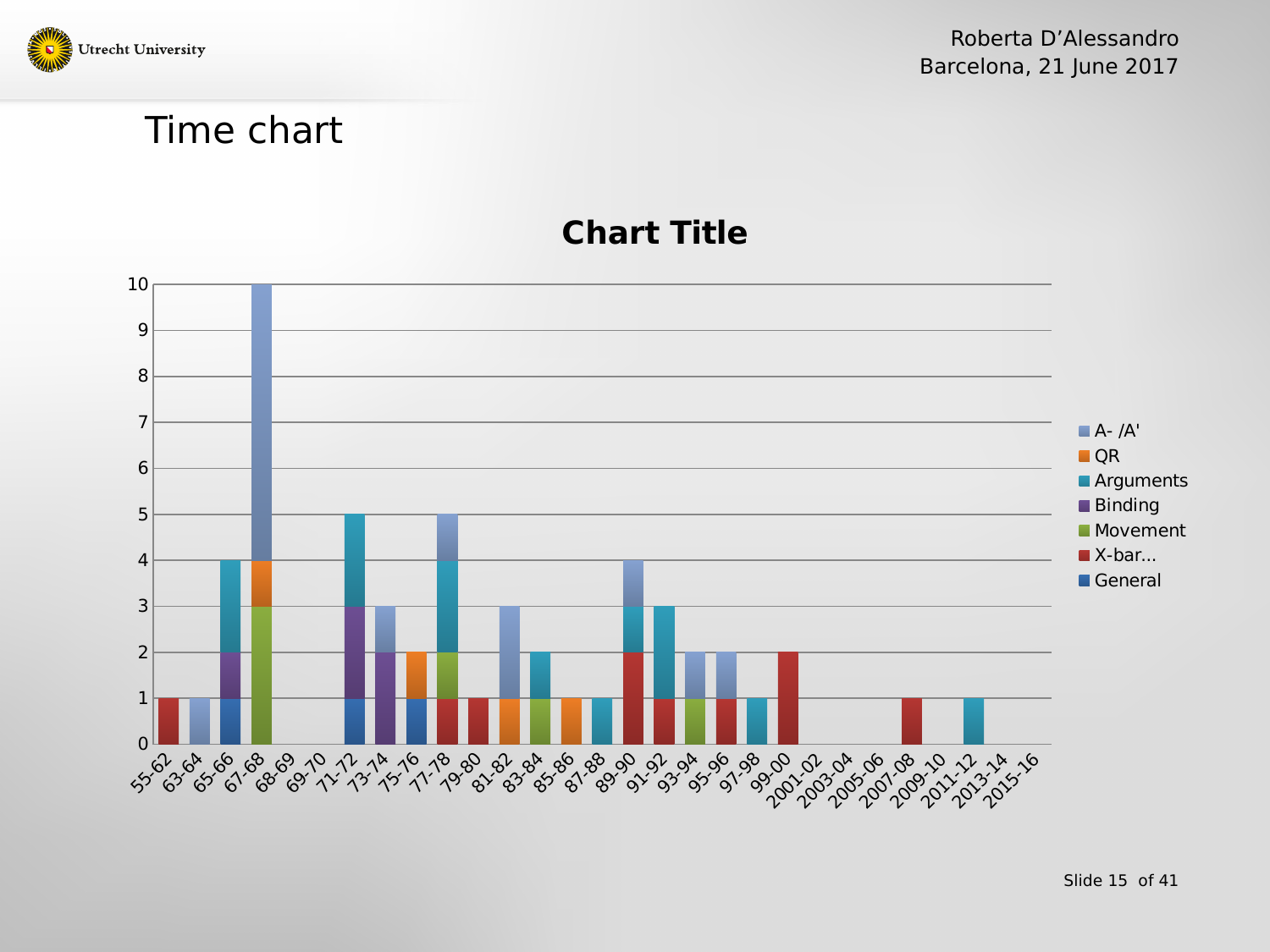

Roberta D’Alessandro
Barcelona, 21 June 2017
# Time chart

### Chart:

| Category | General | X-bar... | Movement | Binding | Arguments | QR | A- /A' |
|---|---|---|---|---|---|---|---|
| 55-62 | None | 1.0 | None | None | None | None | None |
| 63-64 | None | None | None | None | None | None | 1.0 |
| 65-66 | 1.0 | None | None | 1.0 | 2.0 | None | None |
| 67-68 | None | None | 3.0 | None | None | 1.0 | 6.0 |
| 68-69 | None | None | None | None | None | None | None |
| 69-70 | None | None | None | None | None | None | None |
| 71-72 | 1.0 | None | None | 2.0 | 2.0 | None | None |
| 73-74 | None | None | None | 2.0 | None | None | 1.0 |
| 75-76 | 1.0 | None | None | None | None | 1.0 | None |
| 77-78 | None | 1.0 | 1.0 | None | 2.0 | None | 1.0 |
| 79-80 | None | 1.0 | None | None | None | None | None |
| 81-82 | None | None | None | None | None | 1.0 | 2.0 |
| 83-84 | None | None | 1.0 | None | 1.0 | None | None |
| 85-86 | None | None | None | None | None | 1.0 | None |
| 87-88 | None | None | None | None | 1.0 | None | None |
| 89-90 | None | 2.0 | None | None | 1.0 | None | 1.0 |
| 91-92 | None | 1.0 | None | None | 2.0 | None | None |
| 93-94 | None | None | 1.0 | None | None | None | 1.0 |
| 95-96 | None | 1.0 | None | None | None | None | 1.0 |
| 97-98 | None | None | None | None | 1.0 | None | None |
| 99-00 | None | 2.0 | None | None | None | None | None |
| 2001-02 | None | None | None | None | None | None | None |
| 2003-04 | None | None | None | None | None | None | None |
| 2005-06 | None | None | None | None | None | None | None |
| 2007-08 | None | 1.0 | None | None | None | None | None |
| 2009-10 | None | None | None | None | None | None | None |
| 2011-12 | None | None | None | None | 1.0 | None | None |
| 2013-14 | None | None | None | None | None | None | None |
| 2015-16 | None | None | None | None | None | None | None |
Slide 15  of 41